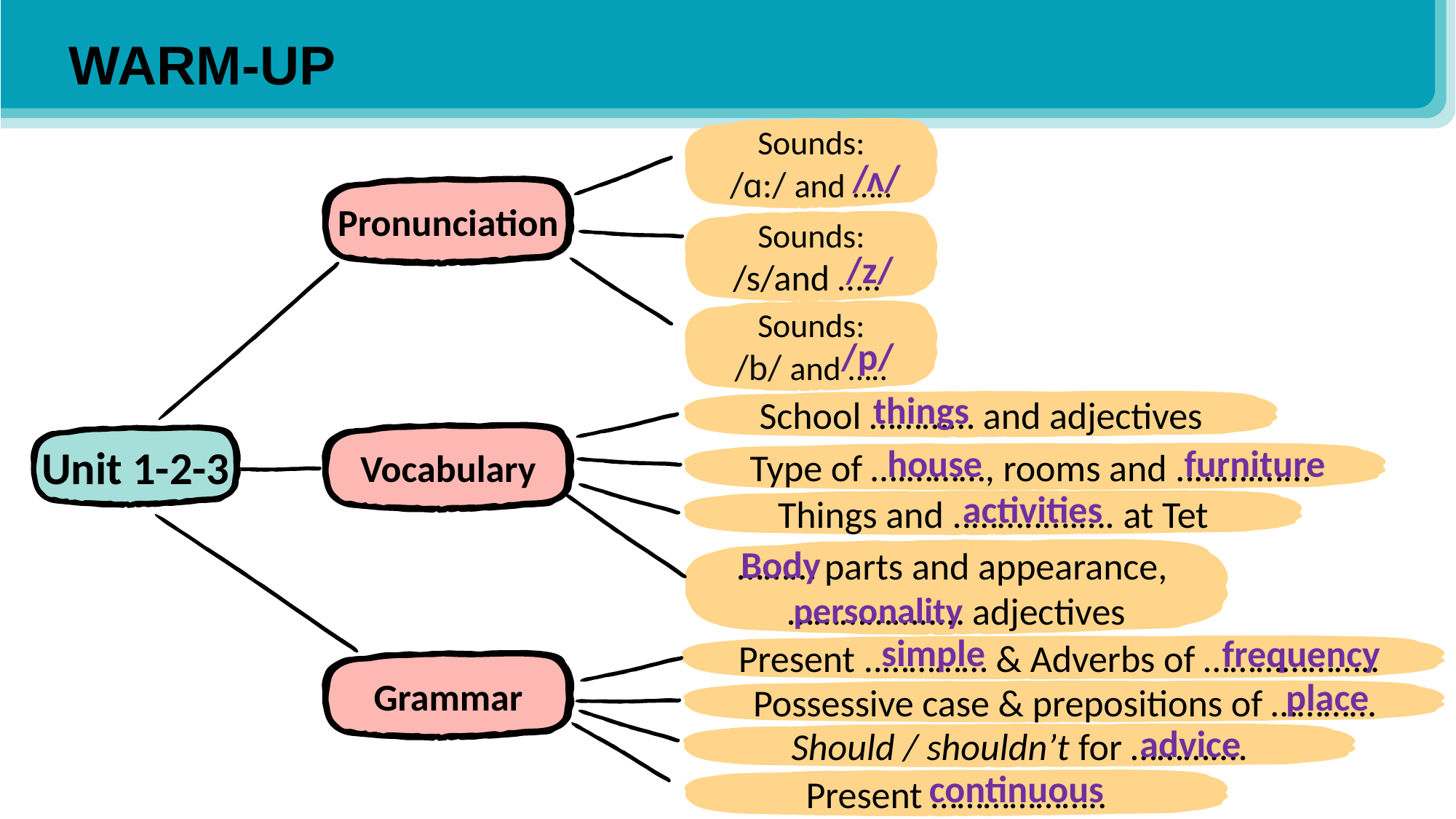

WARM-UP
Sounds:
/ɑ:/ and …..
/ʌ/

Pronunciation

Sounds:
/s/and …..

/z/

Sounds:
/b/ and …..
/p/

things
School ………… and adjectives
Vocabulary

Unit 1-2-3

furniture
house
Type of ….………, rooms and ..…….…...

activities
Things and ..……..….…. at Tet

Body
……… parts and appearance,
……………..… adjectives

personality
simple
frequency
Present ..………… & Adverbs of ………………..
Grammar

place
Possessive case & prepositions of …………

advice

Should / shouldn’t for ………....

continuous
Present ………………..